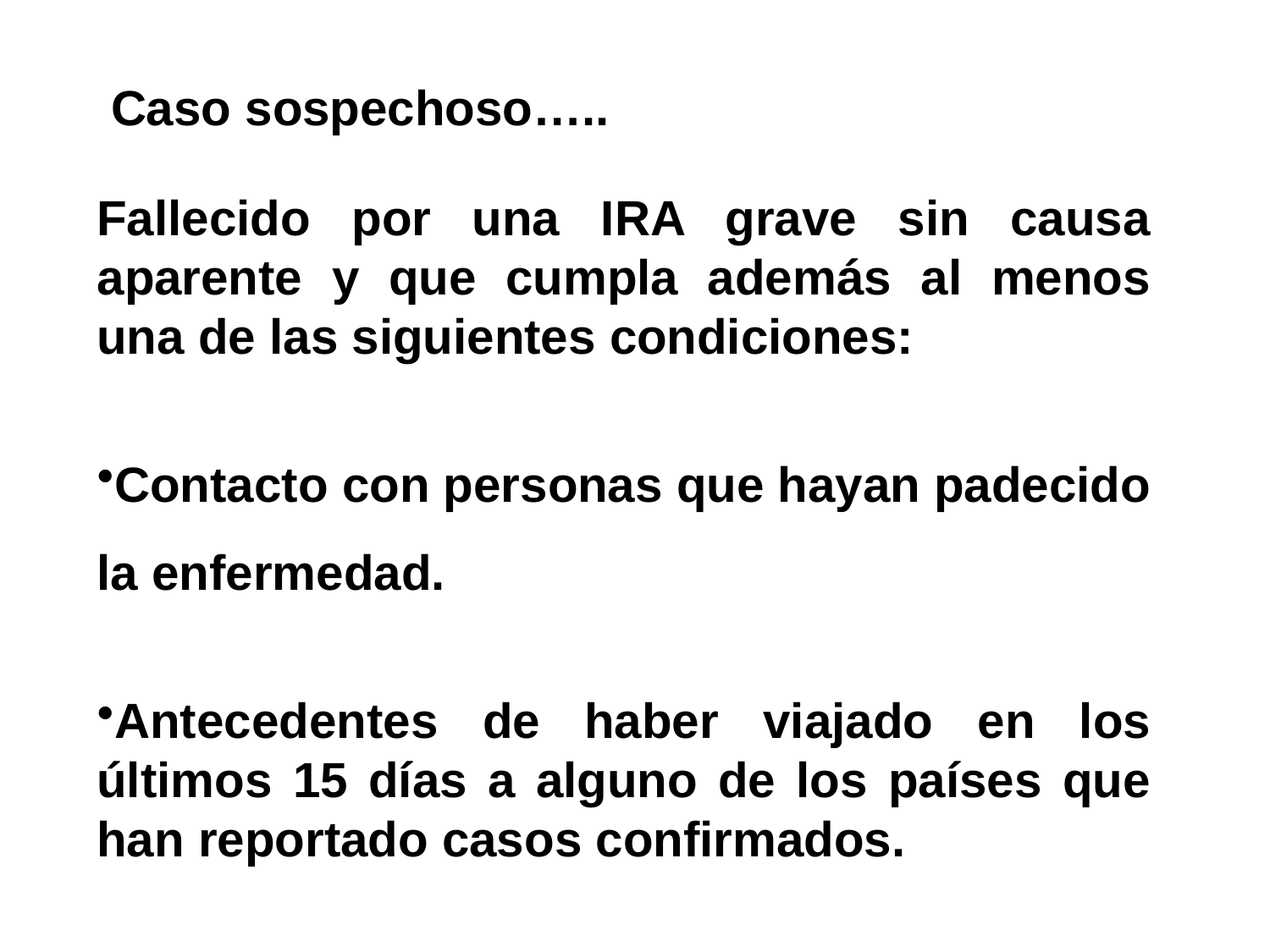

Caso sospechoso…..
Fallecido por una IRA grave sin causa aparente y que cumpla además al menos una de las siguientes condiciones:

Contacto con personas que hayan padecido la enfermedad.

Antecedentes de haber viajado en los últimos 15 días a alguno de los países que han reportado casos confirmados.